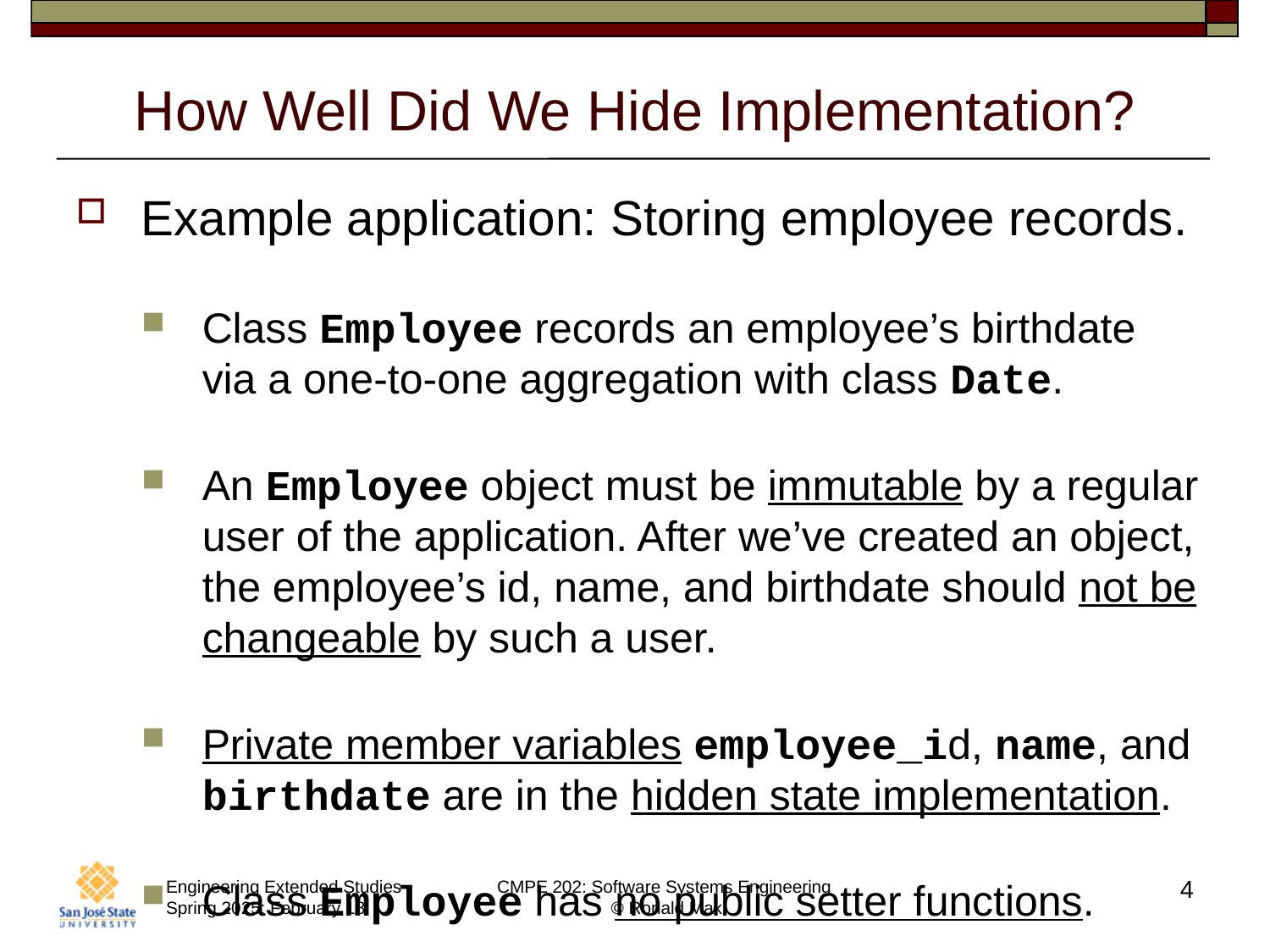

# How Well Did We Hide Implementation?
Example application: Storing employee records.

Class Employee records an employee’s birthdate
via a one-to-one aggregation with class Date.

An Employee object must be immutable by a regular user of the application. After we’ve created an object, the employee’s id, name, and birthdate should not be changeable by such a user.

Private member variables employee_id, name, and birthdate are in the hidden state implementation.

Class Employee has no public setter functions.
4